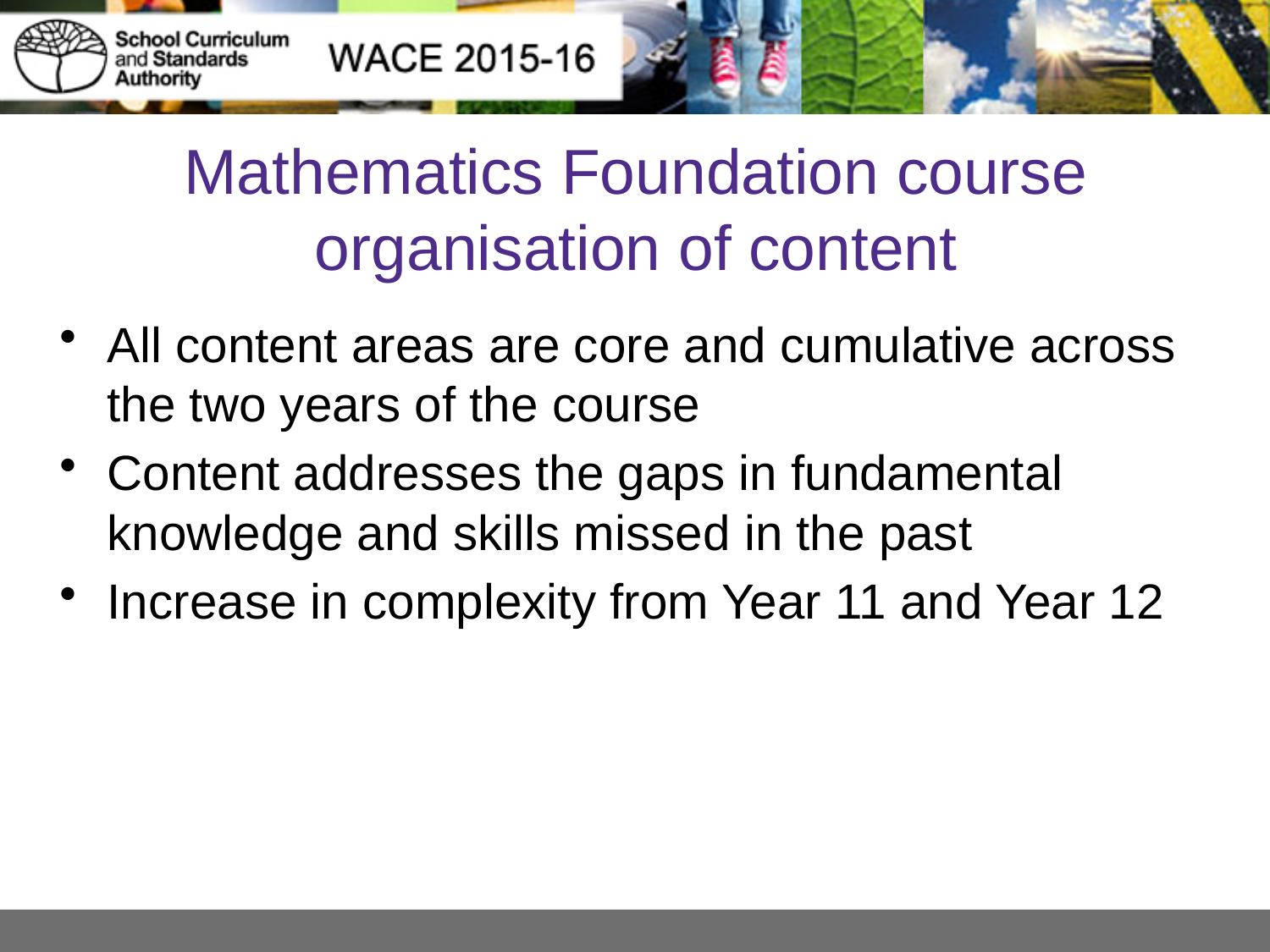

# Mathematics Foundation course organisation of content
All content areas are core and cumulative across the two years of the course
Content addresses the gaps in fundamental knowledge and skills missed in the past
Increase in complexity from Year 11 and Year 12